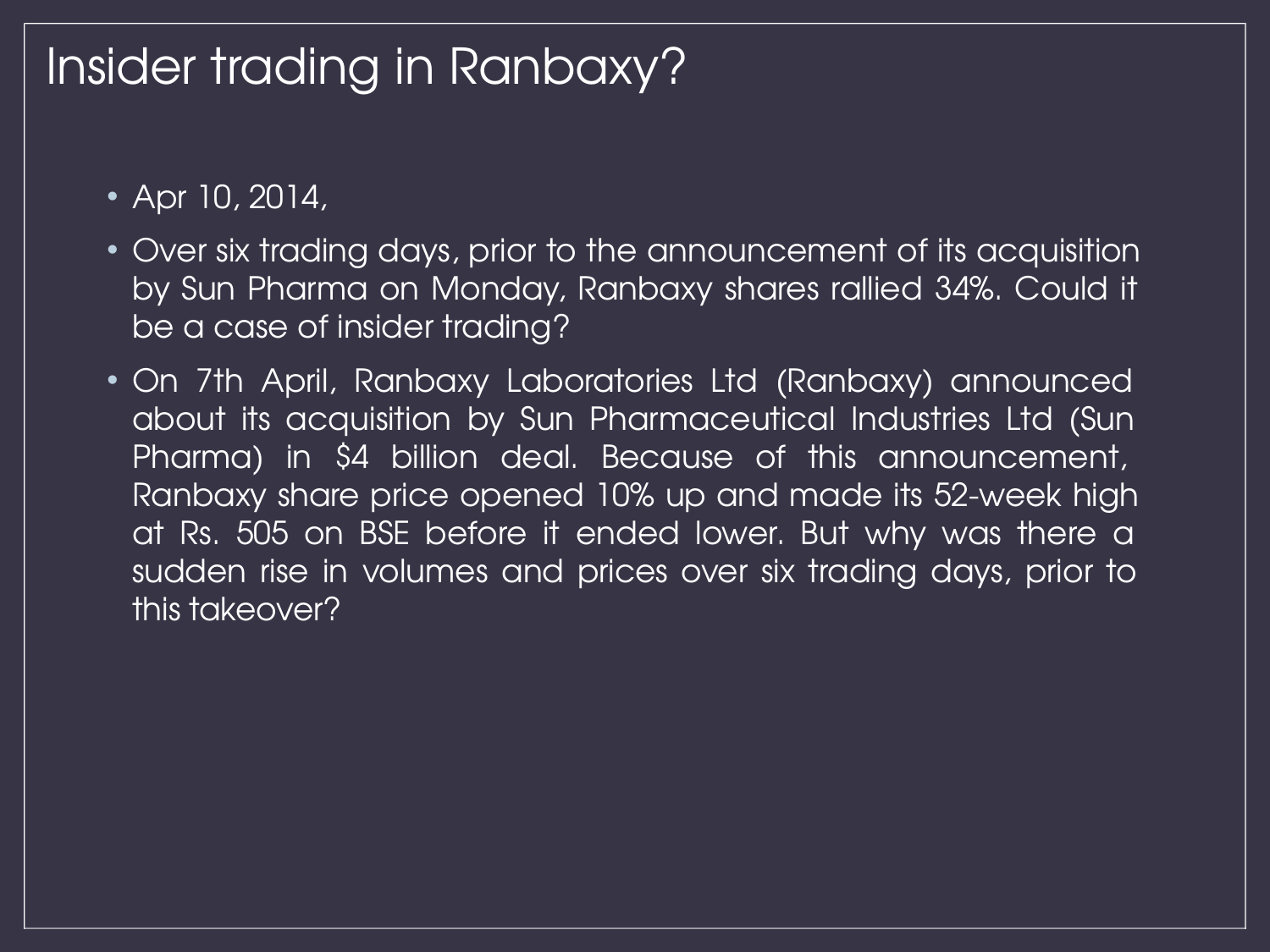

# Insider trading in Ranbaxy?
Apr 10, 2014,
Over six trading days, prior to the announcement of its acquisition  by Sun Pharma on Monday, Ranbaxy shares rallied 34%. Could it  be a case of insider trading?
On 7th April, Ranbaxy Laboratories Ltd (Ranbaxy) announced  about its acquisition by Sun Pharmaceutical Industries Ltd (Sun  Pharma) in $4 billion deal. Because of this announcement,  Ranbaxy share price opened 10% up and made its 52-week high  at Rs. 505 on BSE before it ended lower. But why was there a  sudden rise in volumes and prices over six trading days, prior to  this takeover?